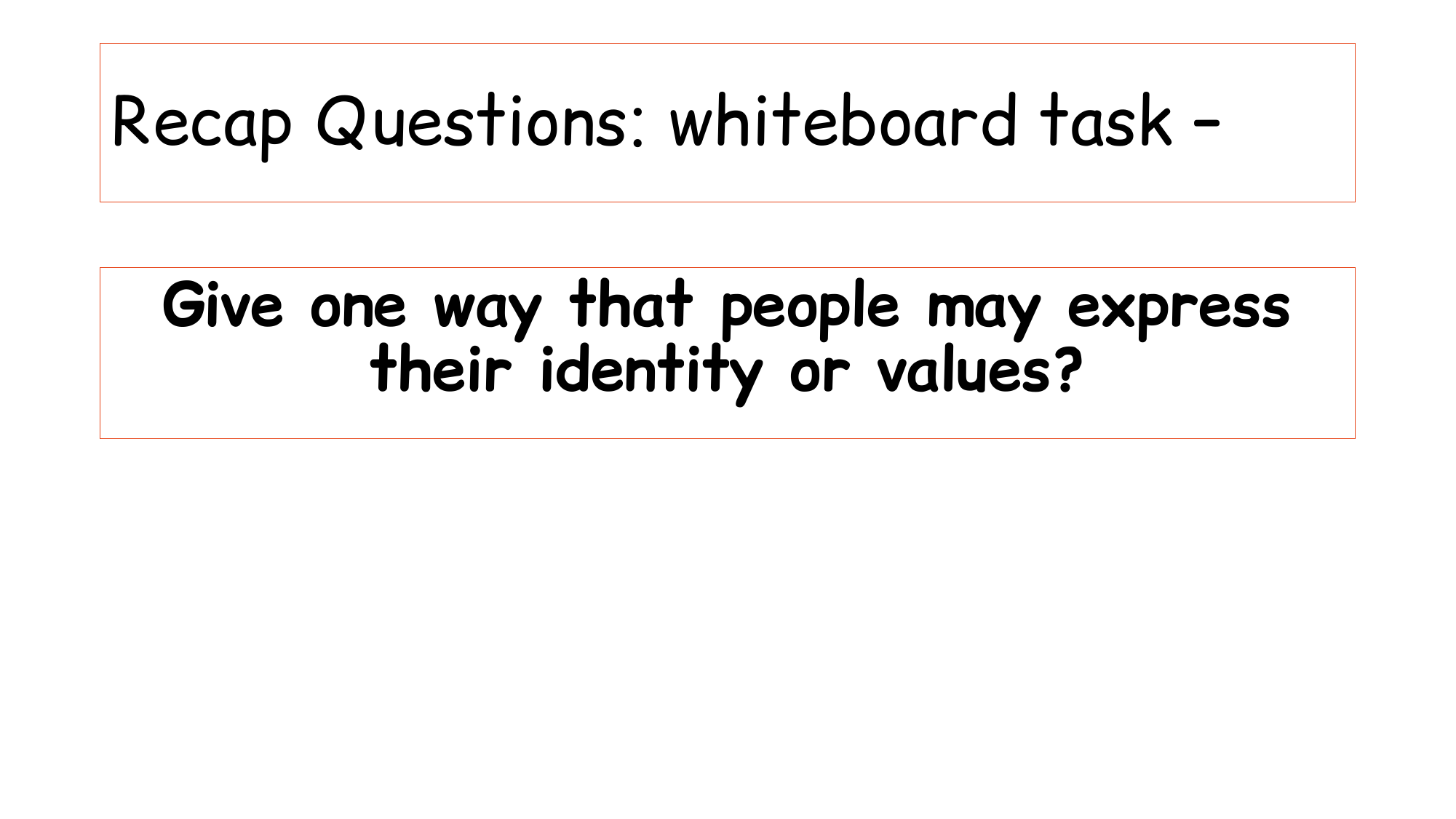

# Recap Questions: whiteboard task –
Give one way that people may express their identity or values?